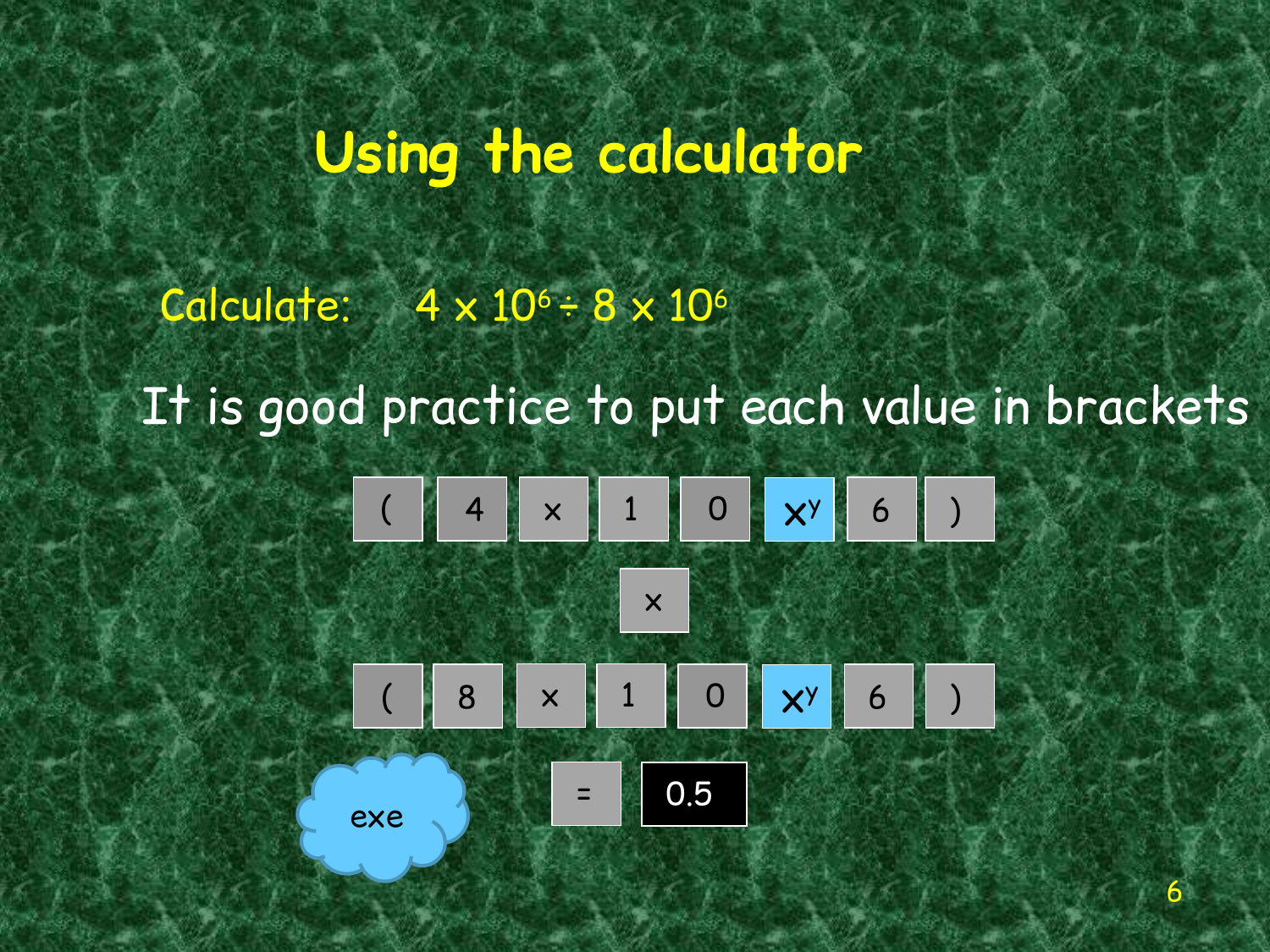

Using the calculator
Calculate:     4 x 106 ÷ 8 x 106
It is good practice to put each value in brackets
xy

(

4

0

6

)

x

1

x
xy

x

1

(

8

0

6

)
exe

=

0.5
6